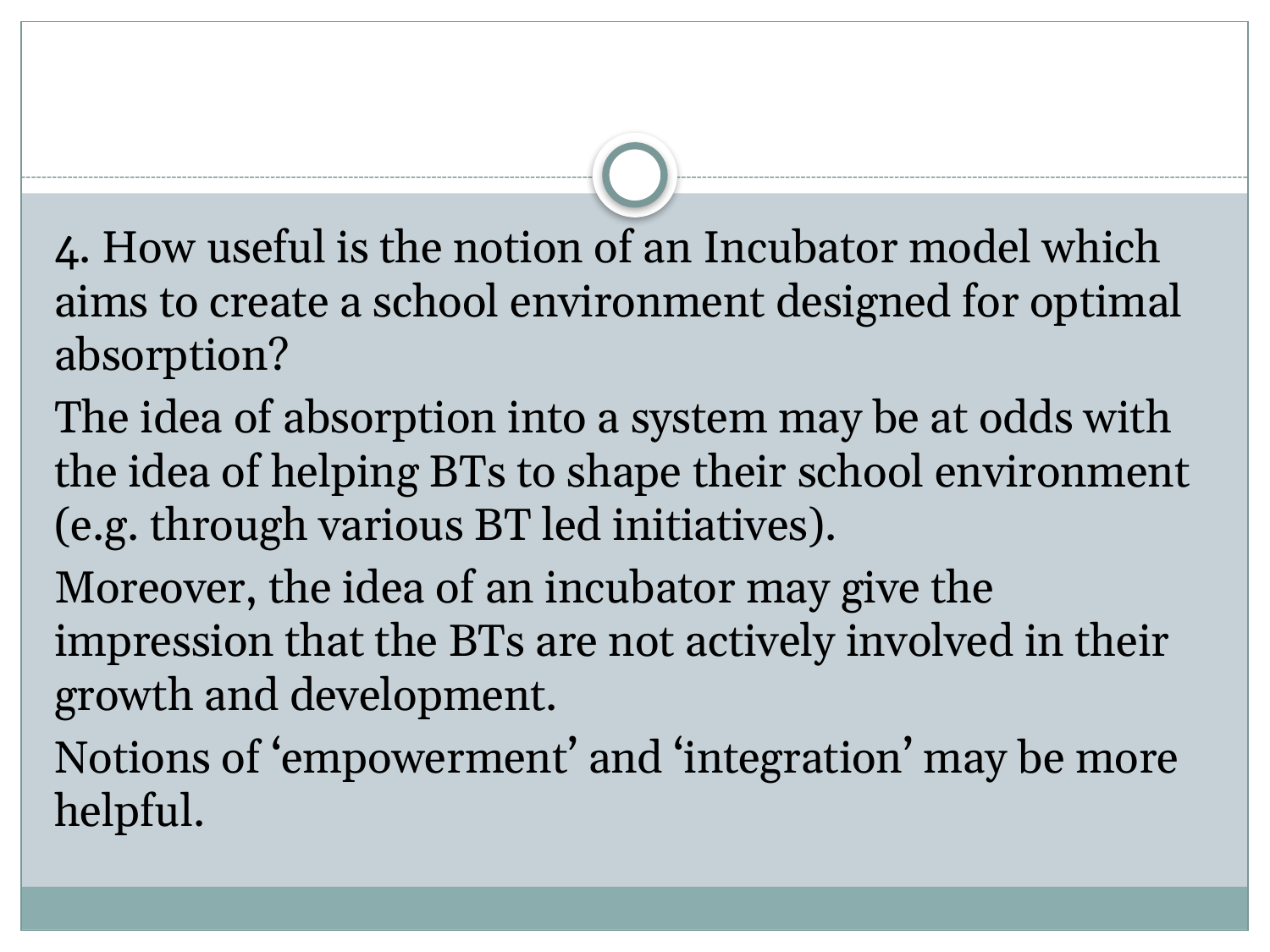

4. How useful is the notion of an Incubator model which aims to create a school environment designed for optimal absorption?
The idea of absorption into a system may be at odds with the idea of helping BTs to shape their school environment (e.g. through various BT led initiatives).
Moreover, the idea of an incubator may give the impression that the BTs are not actively involved in their growth and development.
Notions of ‘empowerment’ and ‘integration’ may be more helpful.